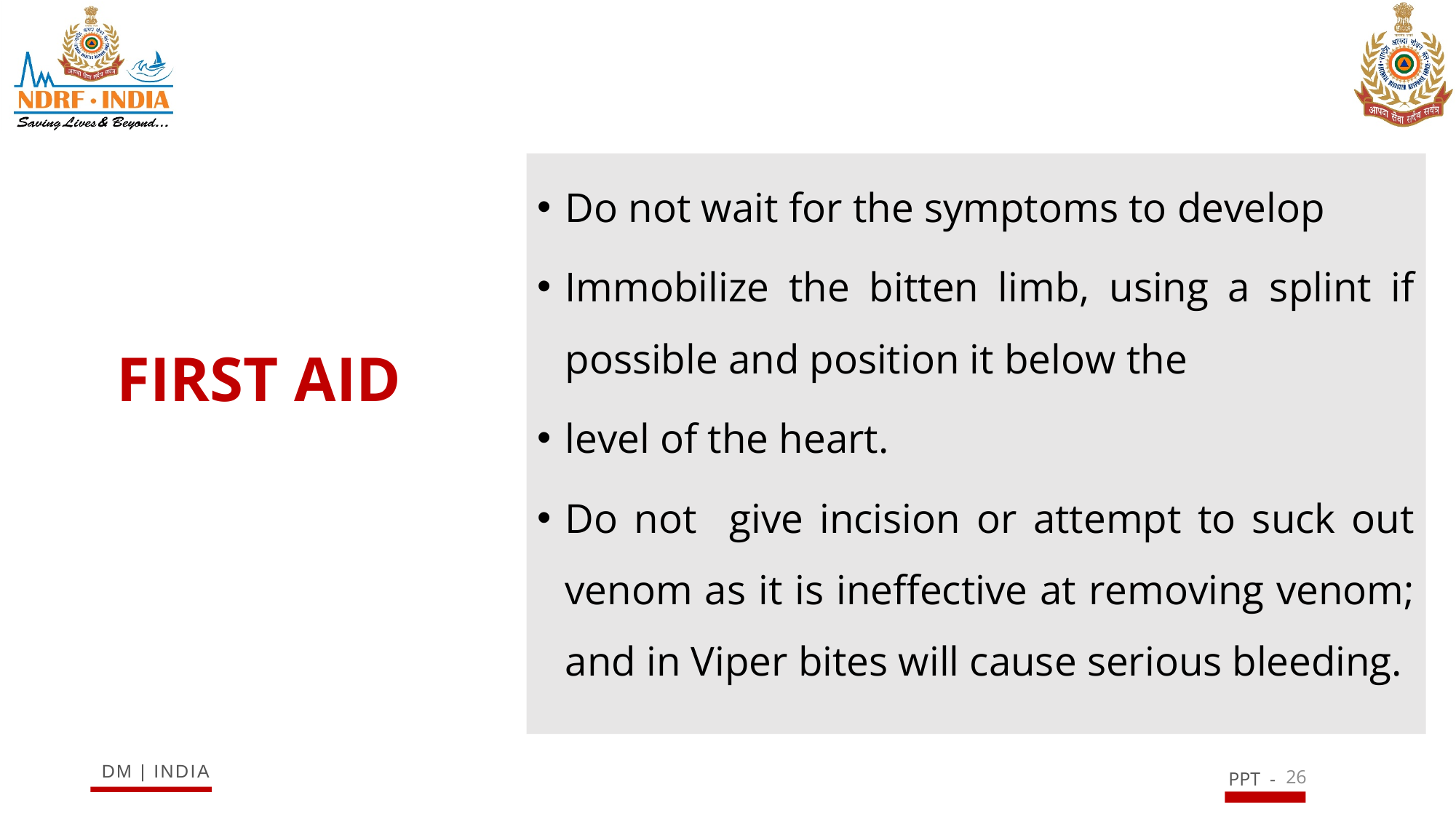

Do not wait for the symptoms to develop
Immobilize the bitten limb, using a splint if possible and position it below the
level of the heart.
Do not  give incision or attempt to suck out venom as it is ineffective at removing venom; and in Viper bites will cause serious bleeding.

# FIRST AID
26